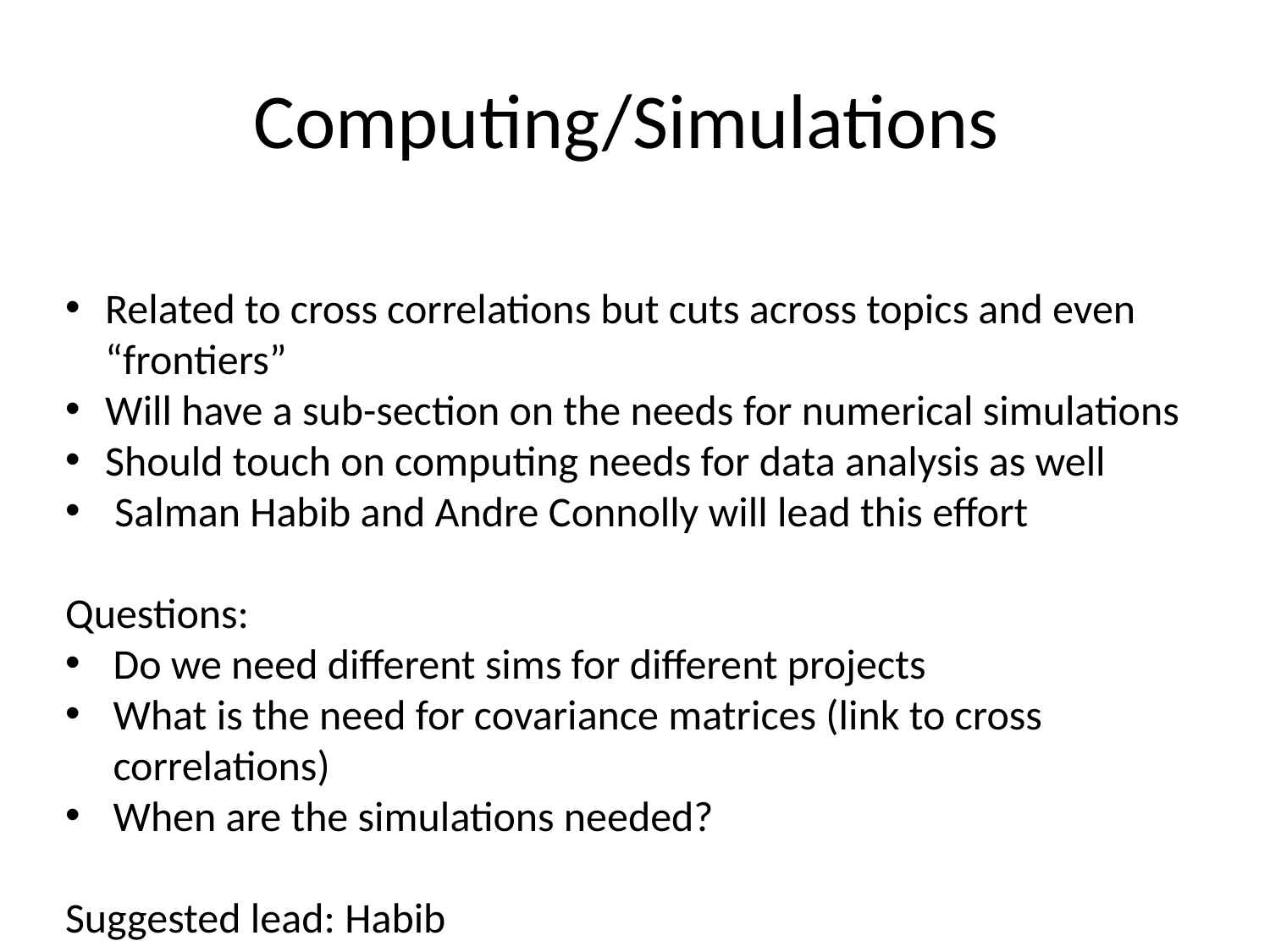

# Computing/Simulations
Related to cross correlations but cuts across topics and even “frontiers”
Will have a sub-section on the needs for numerical simulations
Should touch on computing needs for data analysis as well
 Salman Habib and Andre Connolly will lead this effort

Questions:
Do we need different sims for different projects
What is the need for covariance matrices (link to cross correlations)
When are the simulations needed?

Suggested lead: Habib